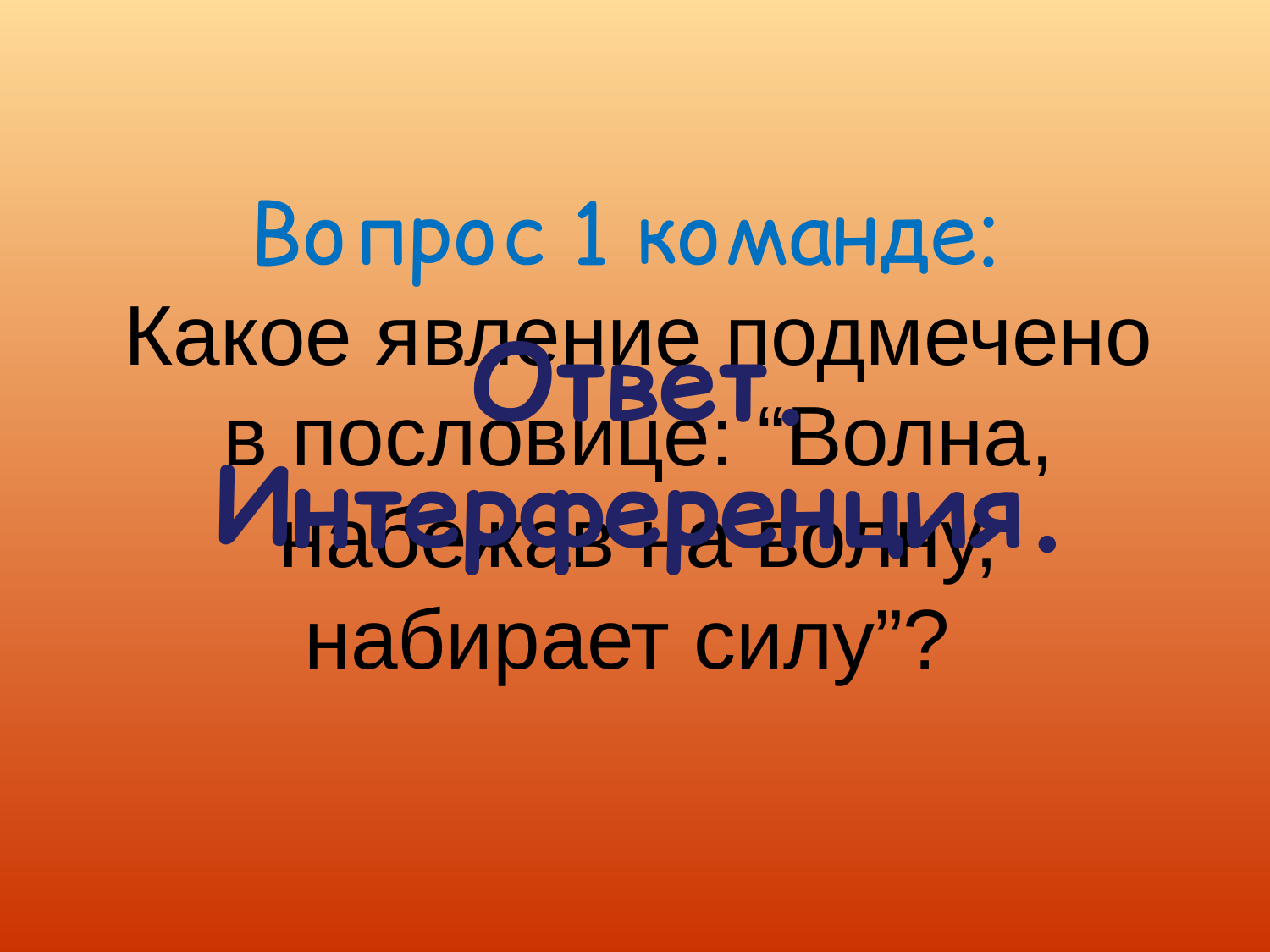

Ответ. Интерференция.
# Вопрос 1 команде: Какое явление подмечено в пословице: “Волна, набежав на волну, набирает силу”?